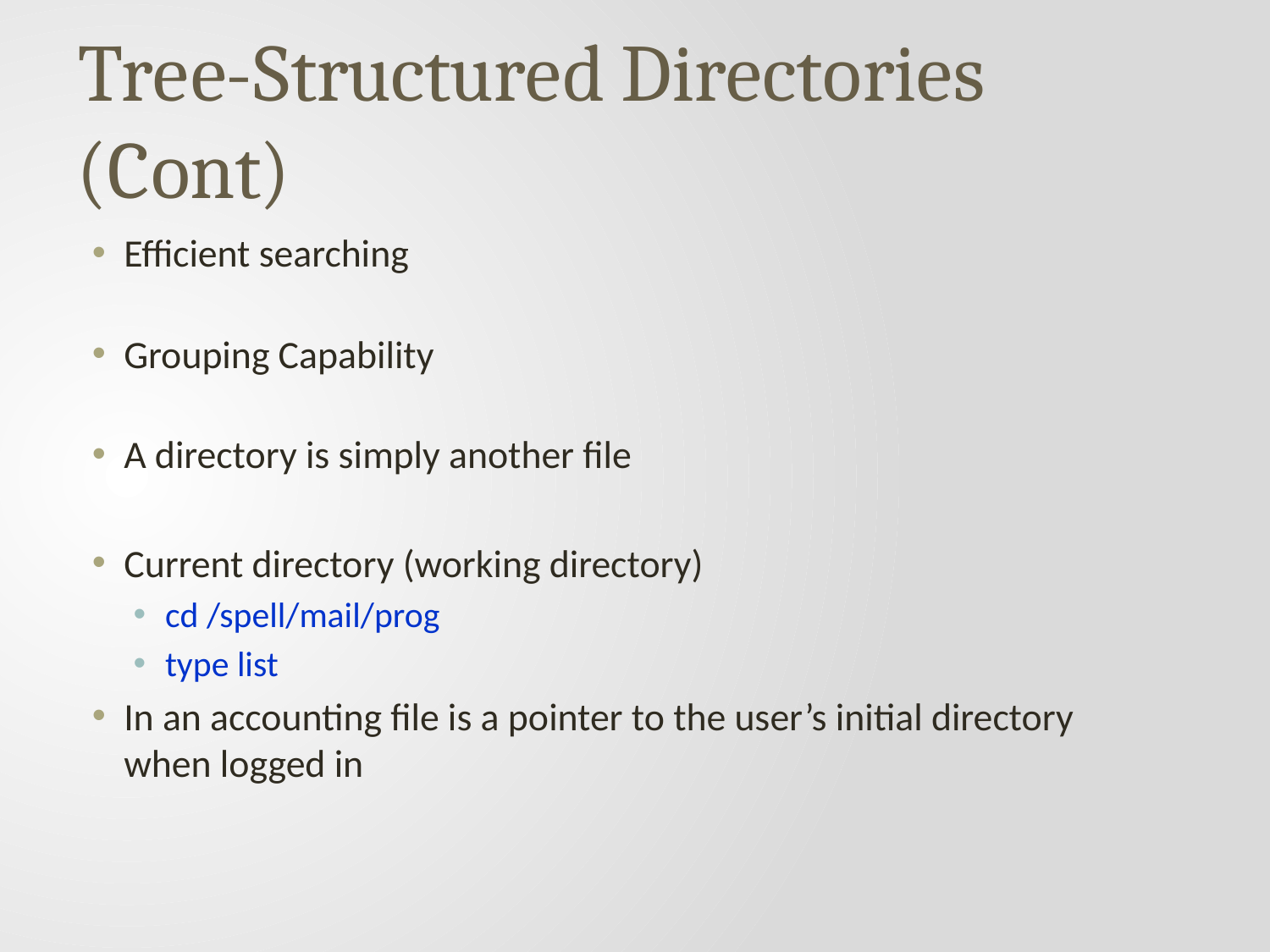

# Tree-Structured Directories (Cont)
Efficient searching
Grouping Capability
A directory is simply another file

Current directory (working directory)
cd /spell/mail/prog
type list
In an accounting file is a pointer to the user’s initial directory when logged in